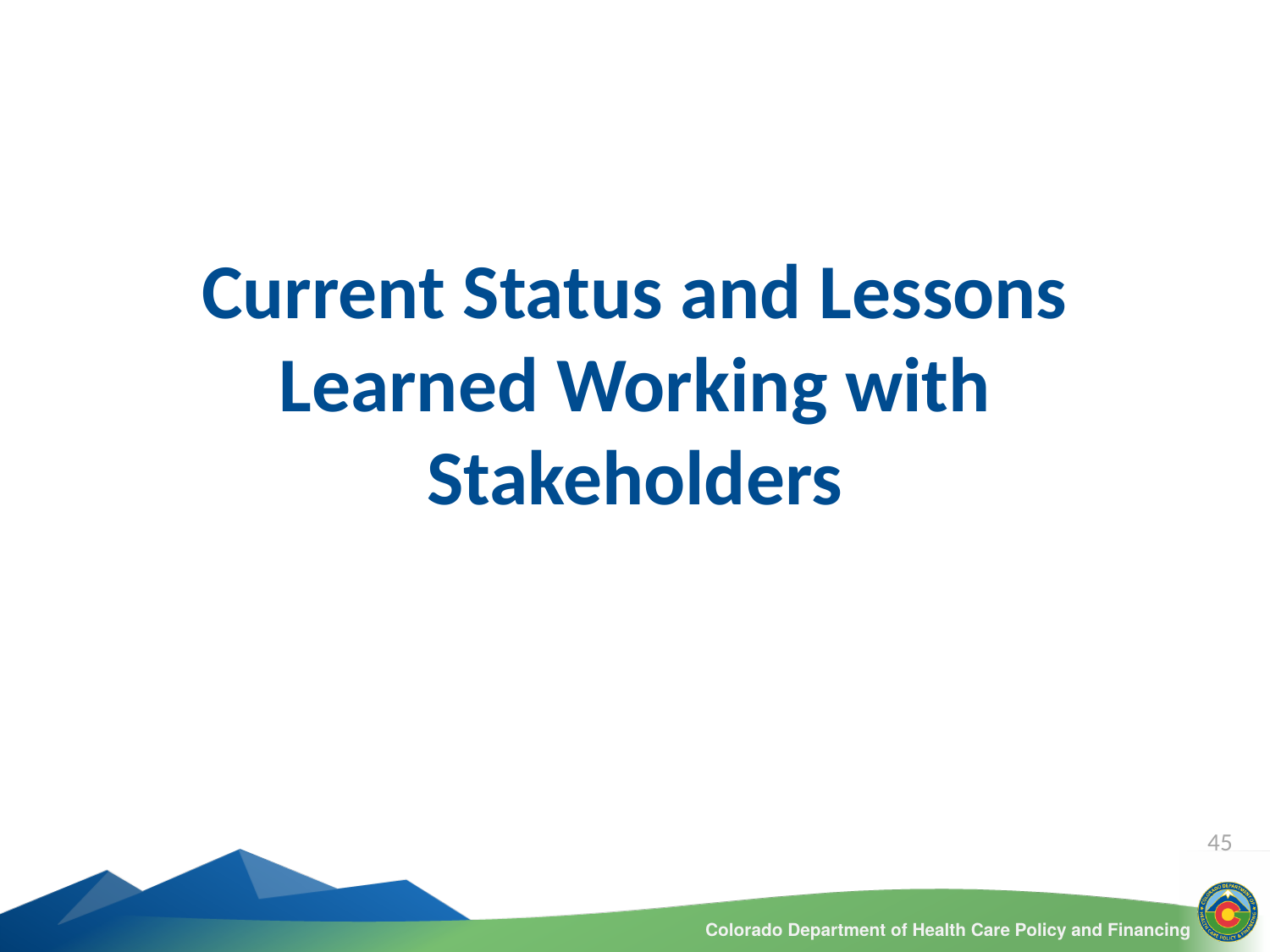

Current Status and Lessons Learned Working with Stakeholders
45